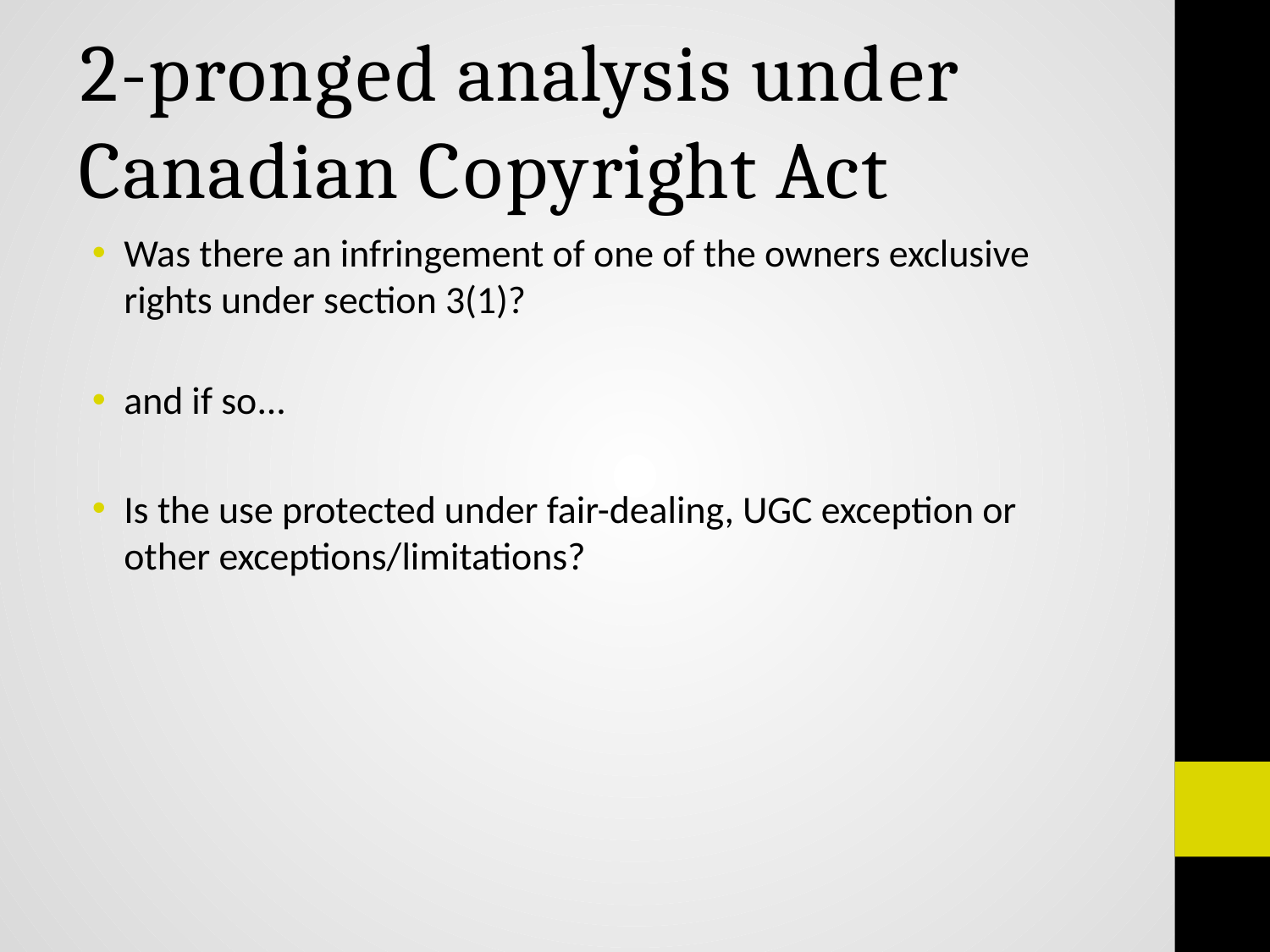

# 2-pronged analysis under Canadian Copyright Act
Was there an infringement of one of the owners exclusive rights under section 3(1)?
and if so...

Is the use protected under fair-dealing, UGC exception or other exceptions/limitations?